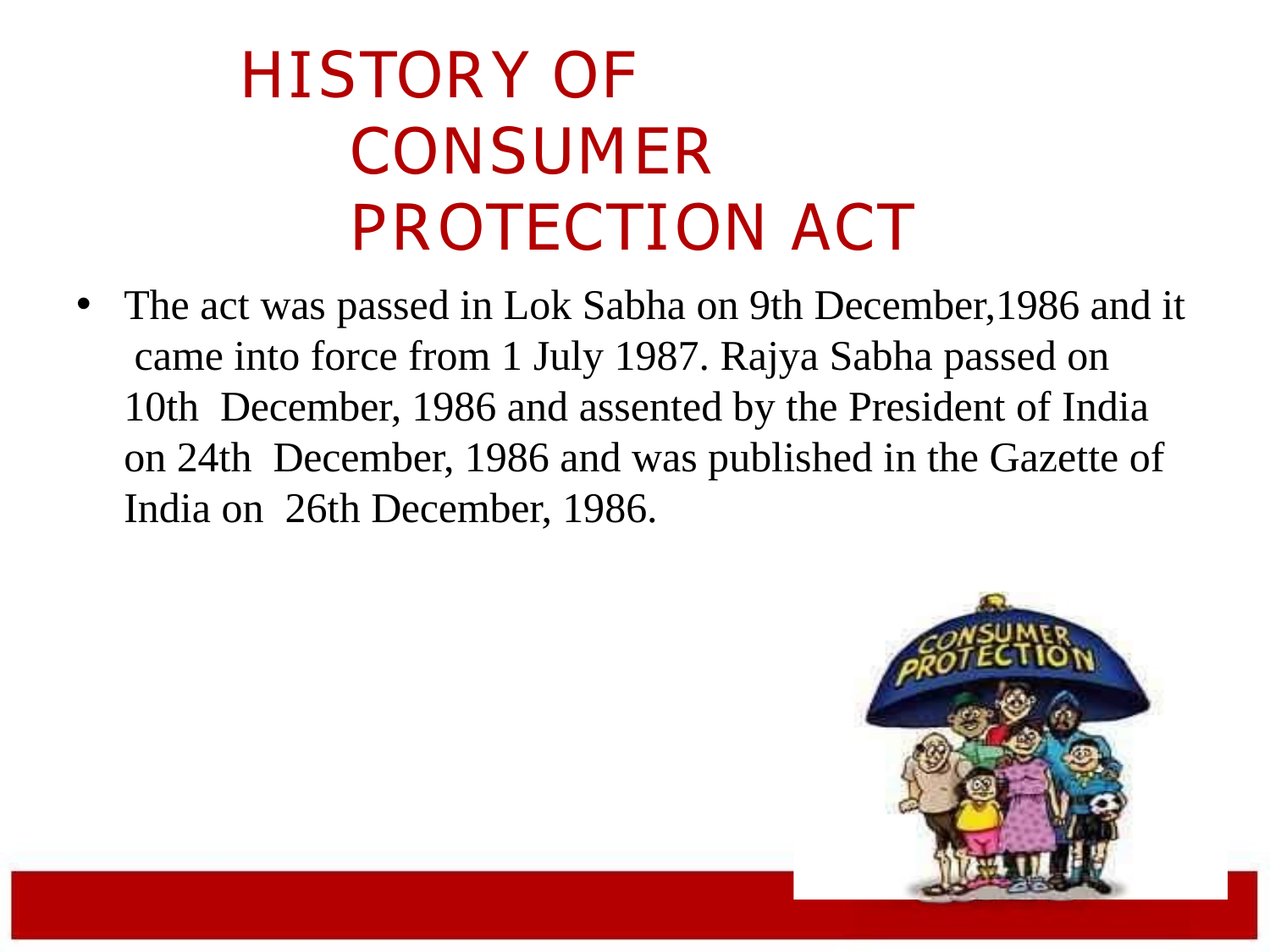

# HISTORY OF	CONSUMER  PROTECTION ACT
The act was passed in Lok Sabha on 9th December,1986 and it  came into force from 1 July 1987. Rajya Sabha passed on 10th  December, 1986 and assented by the President of India on 24th  December, 1986 and was published in the Gazette of India on  26th December, 1986.